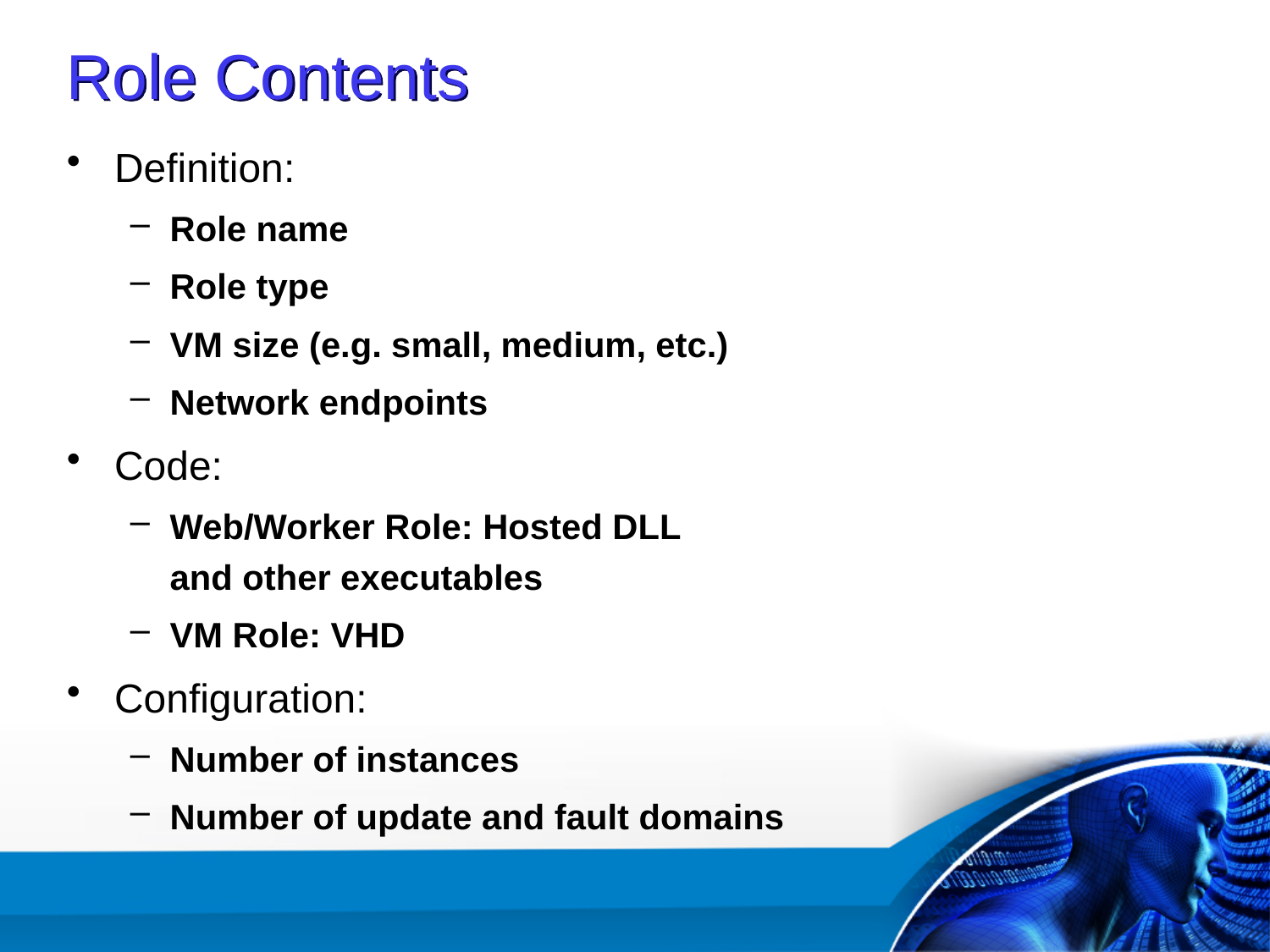

# Role Contents
Definition:
Role name
Role type
VM size (e.g. small, medium, etc.)
Network endpoints
Code:
Web/Worker Role: Hosted DLL
and other executables
VM Role: VHD
Configuration:
Number of instances
Number of update and fault domains